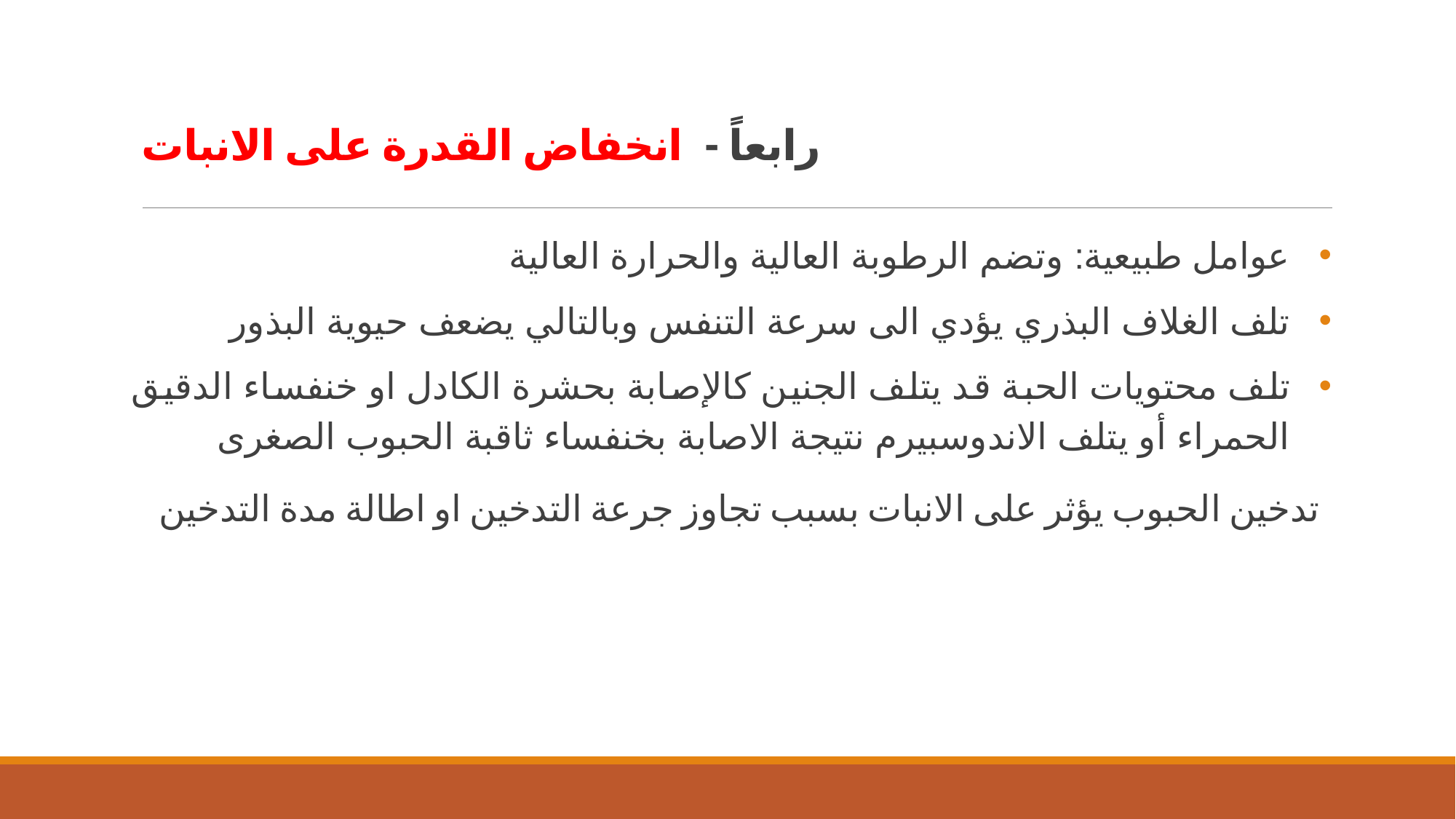

# رابعاً -  انخفاض القدرة على الانبات
عوامل طبيعية: وتضم الرطوبة العالية والحرارة العالية
تلف الغلاف البذري يؤدي الى سرعة التنفس وبالتالي يضعف حيوية البذور
تلف محتويات الحبة قد يتلف الجنين كالإصابة بحشرة الكادل او خنفساء الدقيق الحمراء أو يتلف الاندوسبيرم نتيجة الاصابة بخنفساء ثاقبة الحبوب الصغرى
تدخين الحبوب يؤثر على الانبات بسبب تجاوز جرعة التدخين او اطالة مدة التدخين